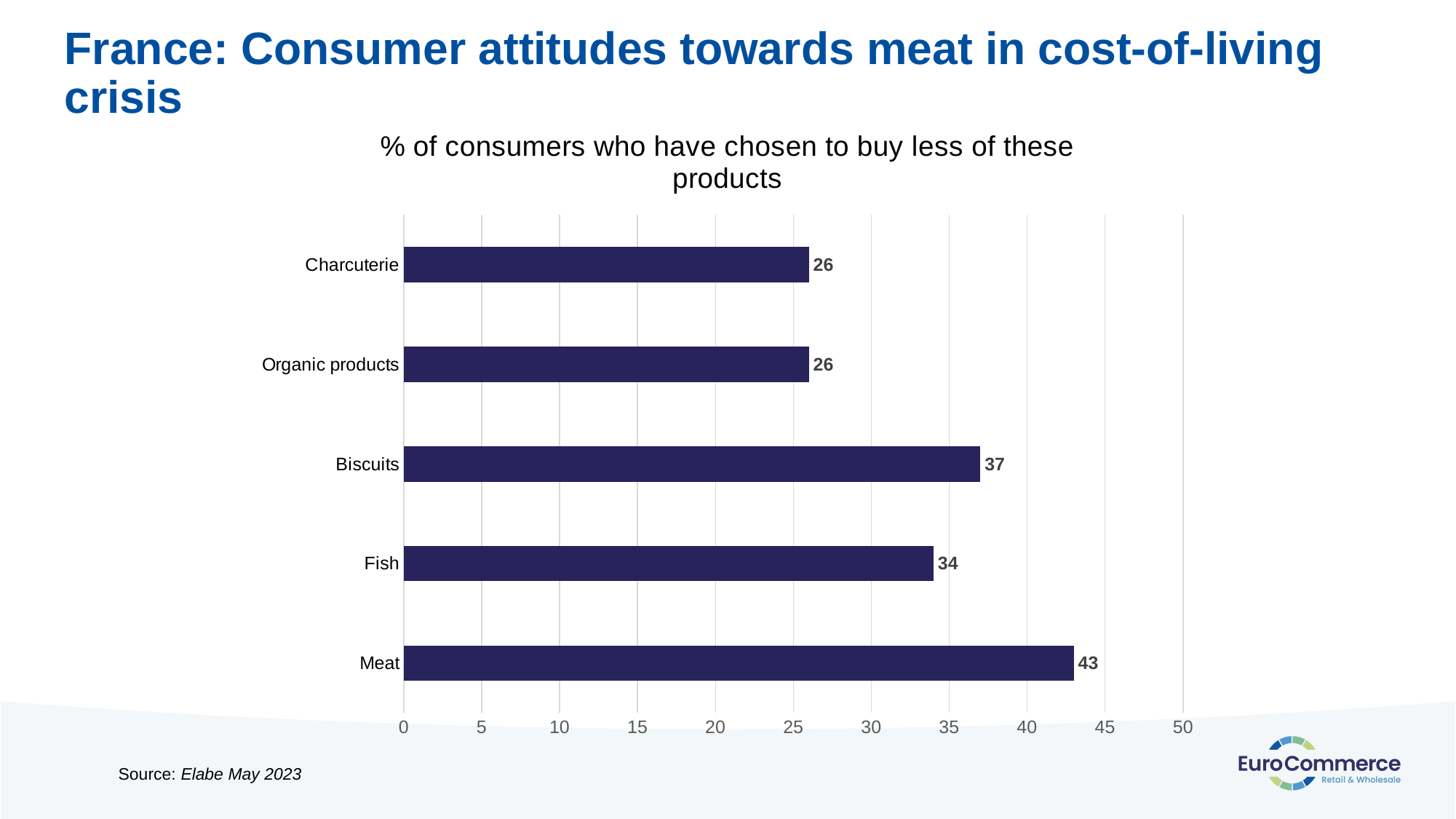

# France: Consumer attitudes towards meat in cost-of-living crisis

### Chart: % of consumers who have chosen to buy less of these products

| Category | Series 1 |
|---|---|
| Meat | 43.0 |
| Fish | 34.0 |
| Biscuits | 37.0 |
| Organic products | 26.0 |
| Charcuterie | 26.0 |
Source: Elabe May 2023